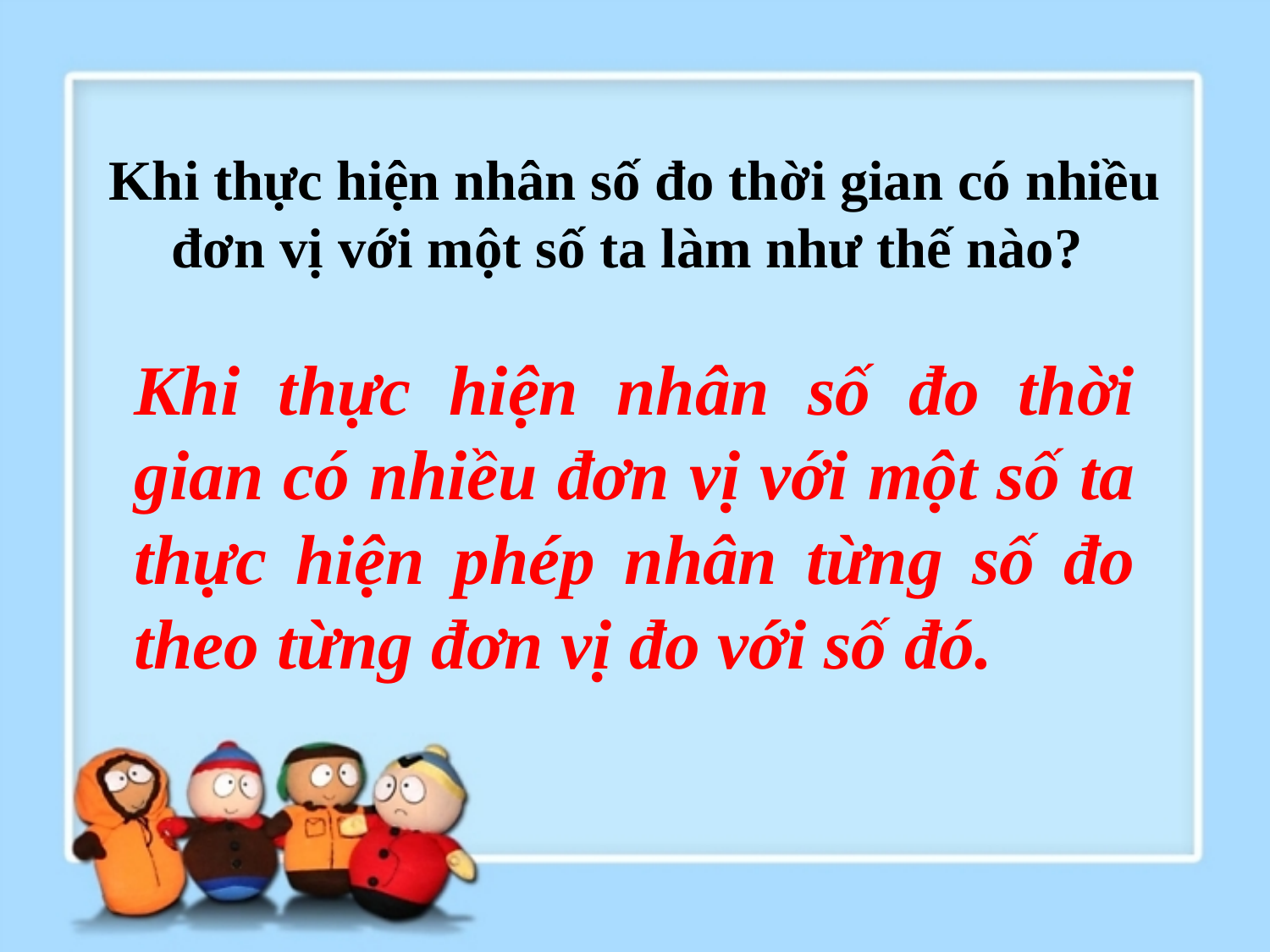

Khi thực hiện nhân số đo thời gian có nhiều đơn vị với một số ta làm như thế nào?
Khi thực hiện nhân số đo thời gian có nhiều đơn vị với một số ta thực hiện phép nhân từng số đo theo từng đơn vị đo với số đó.